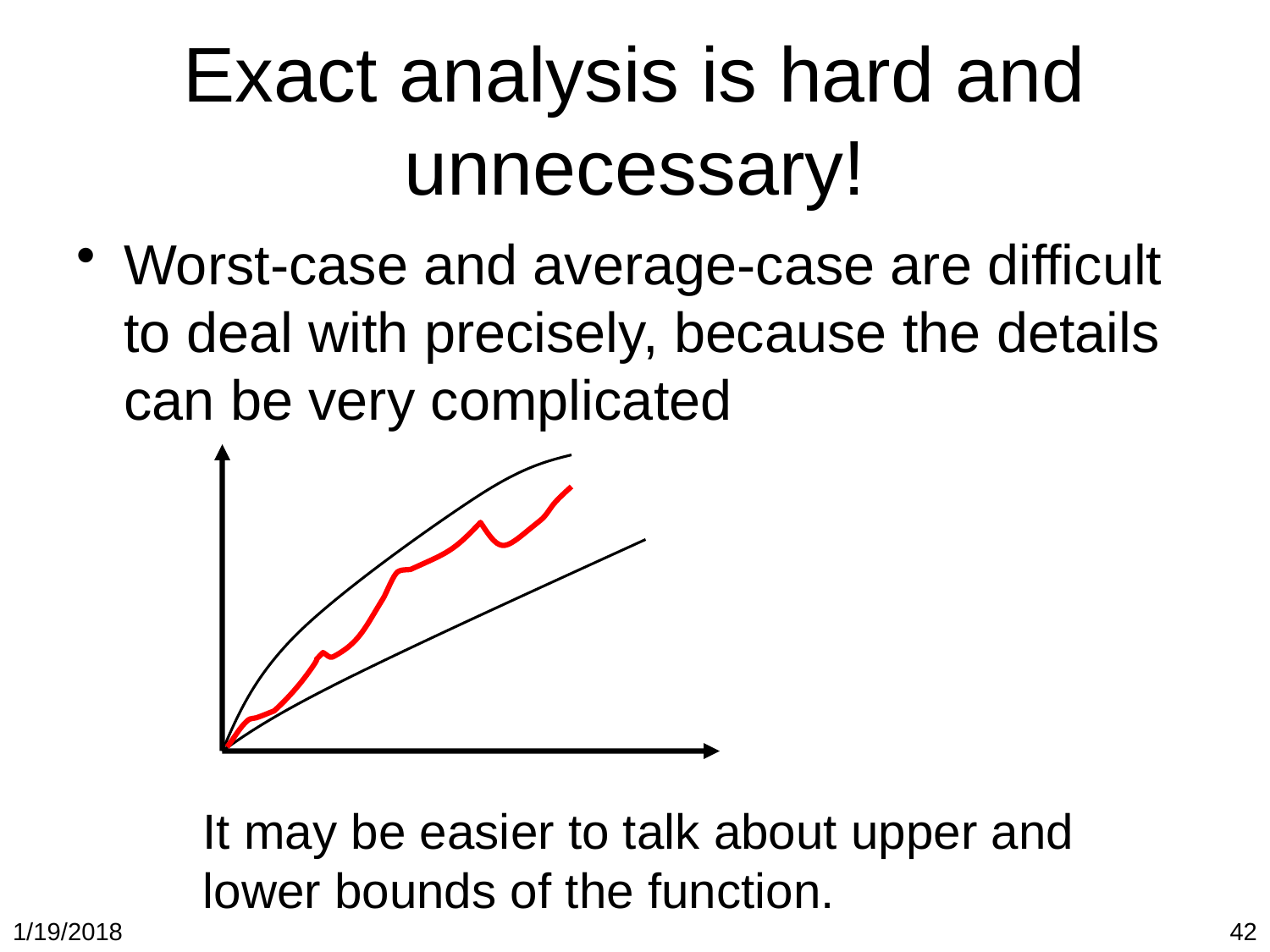

# Exact analysis is hard and unnecessary!
Worst-case and average-case are difficult to deal with precisely, because the details can be very complicated

It may be easier to talk about upper and lower bounds of the function.
1/19/2018
42